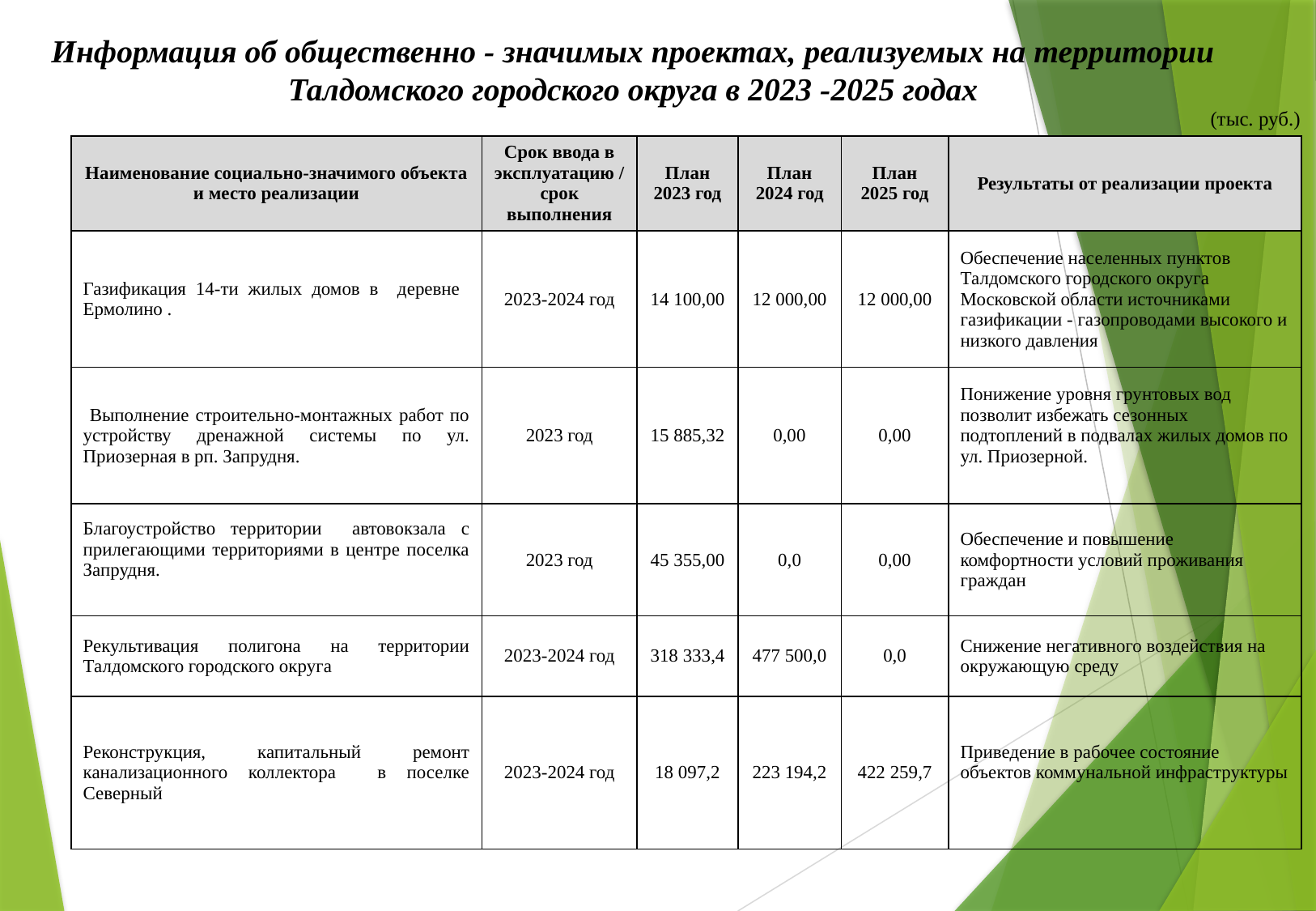

Информация об общественно - значимых проектах, реализуемых на территории
Талдомского городского округа в 2023 -2025 годах
(тыс. руб.)
| Наименование социально-значимого объекта и место реализации | Срок ввода в эксплуатацию /срок выполнения | План 2023 год | План 2024 год | План 2025 год | Результаты от реализации проекта |
| --- | --- | --- | --- | --- | --- |
| Газификация 14-ти жилых домов в деревне Ермолино . | 2023-2024 год | 14 100,00 | 12 000,00 | 12 000,00 | Обеспечение населенных пунктов Талдомского городского округа Московской области источниками газификации - газопроводами высокого и низкого давления |
| Выполнение строительно-монтажных работ по устройству дренажной системы по ул. Приозерная в рп. Запрудня. | 2023 год | 15 885,32 | 0,00 | 0,00 | Понижение уровня грунтовых вод позволит избежать сезонных подтоплений в подвалах жилых домов по ул. Приозерной. |
| Благоустройство территории автовокзала с прилегающими территориями в центре поселка Запрудня. | 2023 год | 45 355,00 | 0,0 | 0,00 | Обеспечение и повышение комфортности условий проживания граждан |
| Рекультивация полигона на территории Талдомского городского округа | 2023-2024 год | 318 333,4 | 477 500,0 | 0,0 | Снижение негативного воздействия на окружающую среду |
| Реконструкция, капитальный ремонт канализационного коллектора в поселке Северный | 2023-2024 год | 18 097,2 | 223 194,2 | 422 259,7 | Приведение в рабочее состояние объектов коммунальной инфраструктуры |